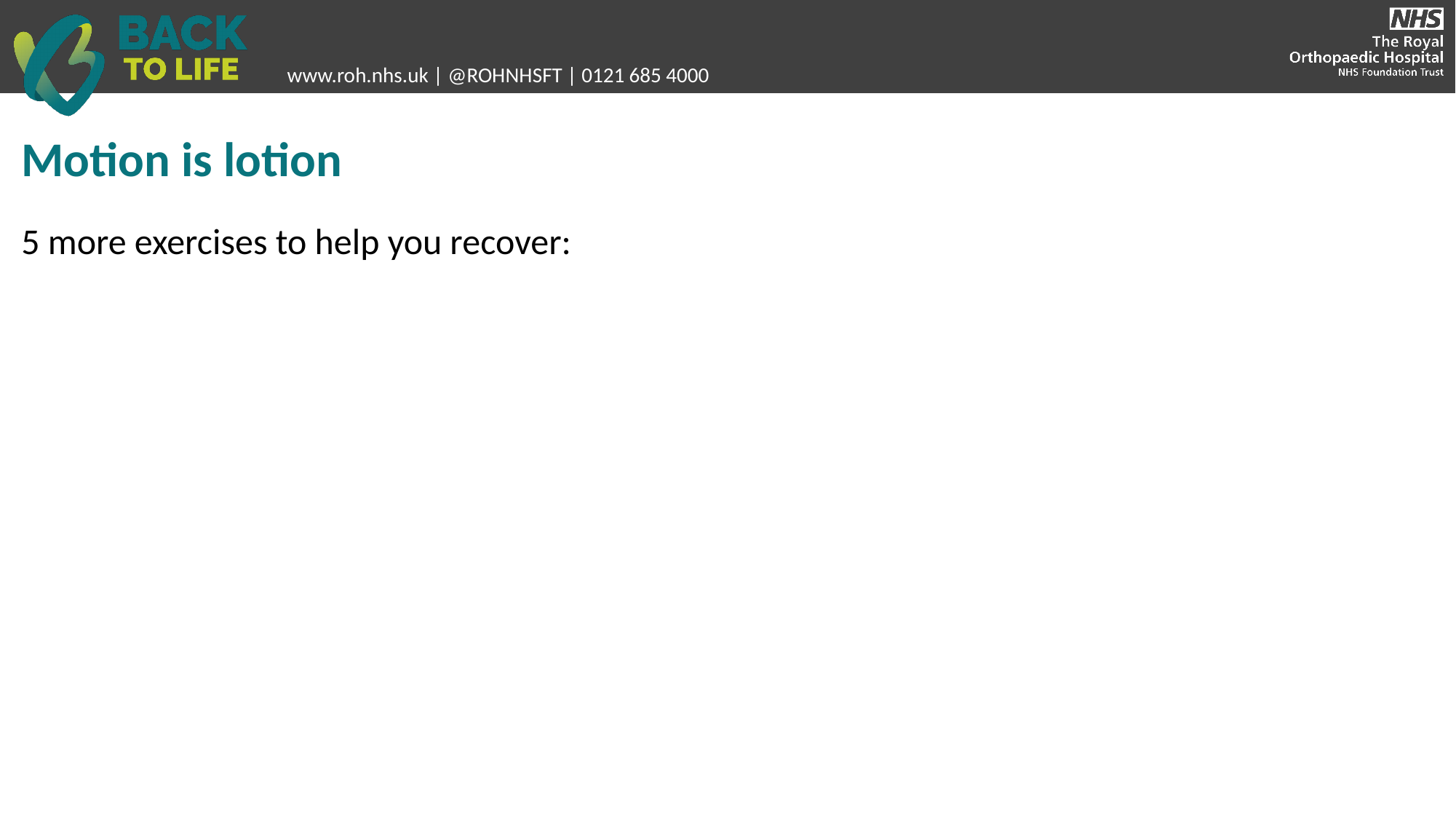

Motion is lotion
5 more exercises to help you recover: